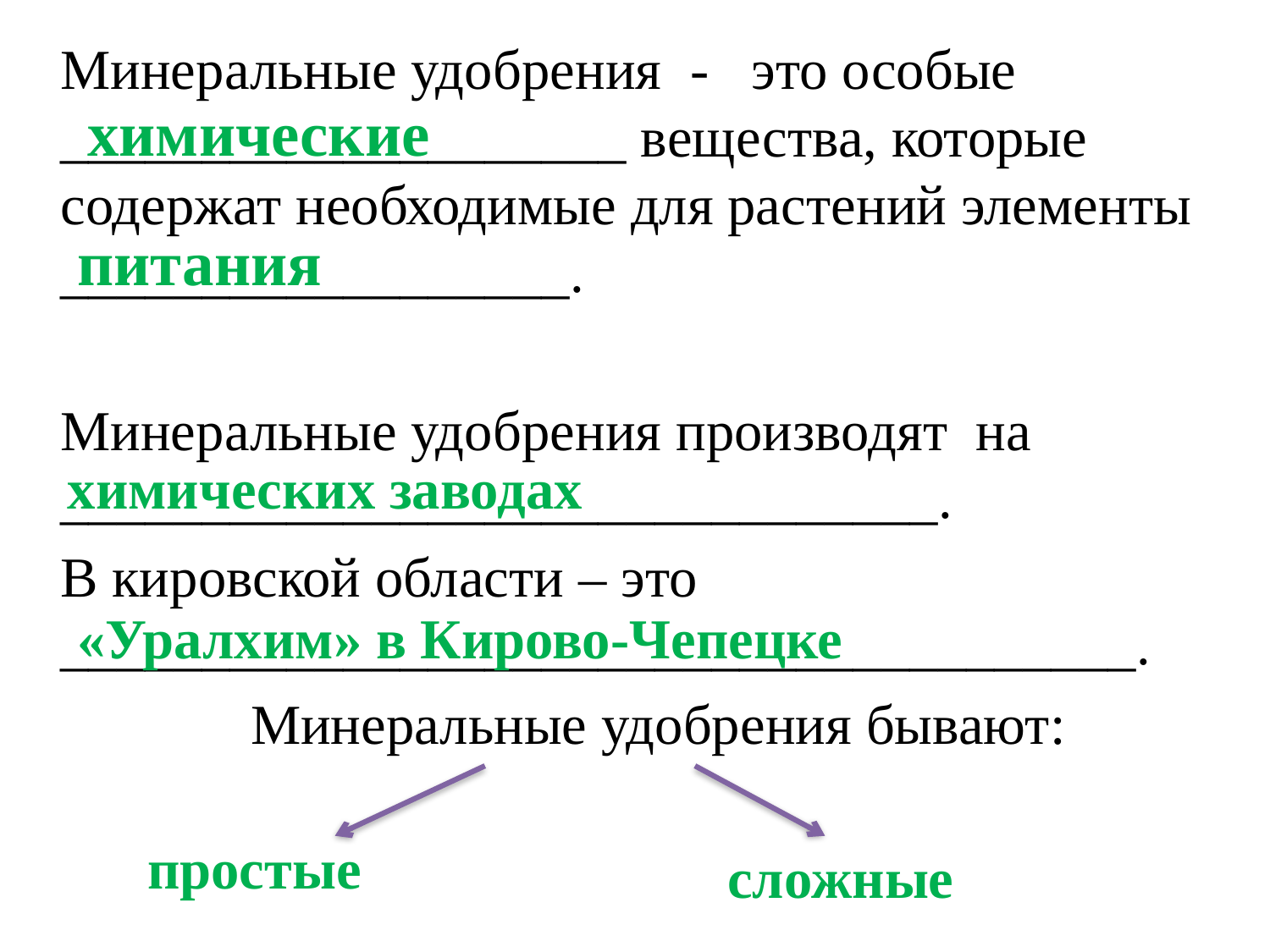

Минеральные удобрения  -   это особые ____________________ вещества, которые содержат необходимые для растений элементы __________________.

	Минеральные удобрения производят  на _______________________________.
	В кировской области – это ______________________________________.
 	Минеральные удобрения бывают:

химические
питания
химических заводах
«Уралхим» в Кирово-Чепецке
простые
сложные